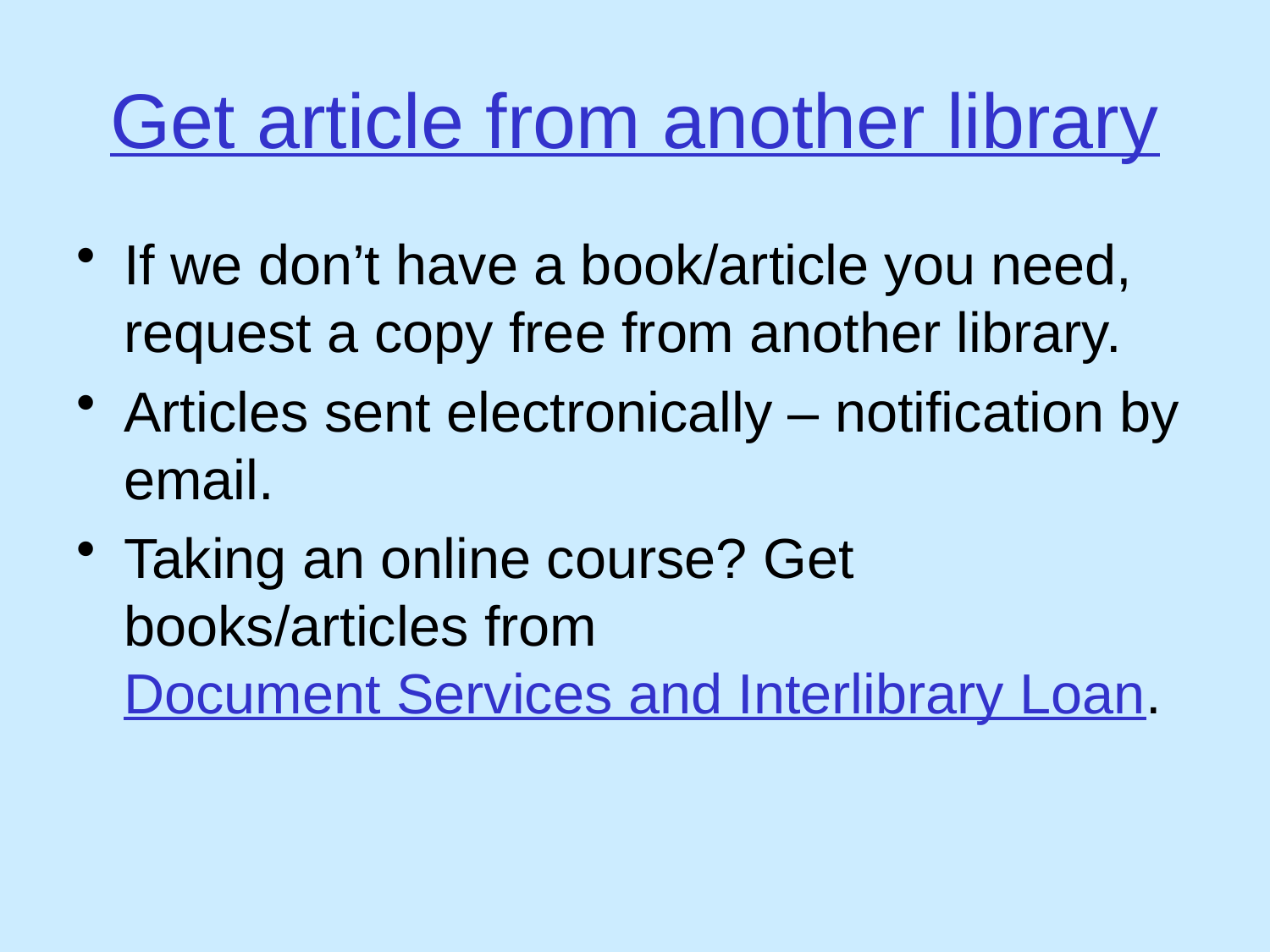

# Get article from another library
If we don’t have a book/article you need, request a copy free from another library.
Articles sent electronically – notification by email.
Taking an online course? Get books/articles from Document Services and Interlibrary Loan.